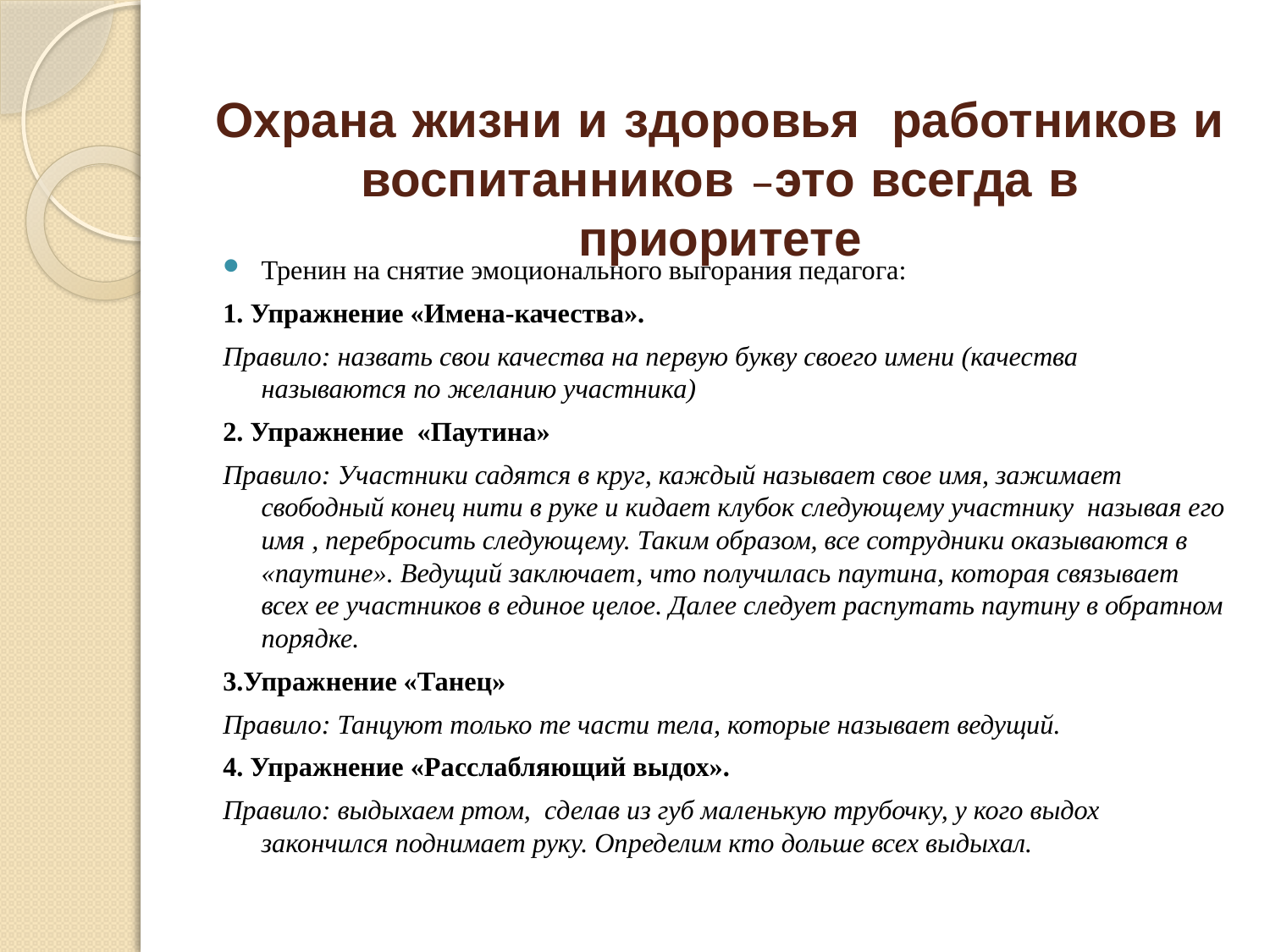

# Охрана жизни и здоровья  работников и воспитанников –это всегда в приоритете
Тренин на снятие эмоционального выгорания педагога:
1. Упражнение «Имена-качества».
Правило: назвать свои качества на первую букву своего имени (качества называются по желанию участника)
2. Упражнение  «Паутина»
Правило: Участники садятся в круг, каждый называет свое имя, зажимает свободный конец нити в руке и кидает клубок следующему участнику  называя его имя , перебросить следующему. Таким образом, все сотрудники оказываются в «паутине». Ведущий заключает, что получилась паутина, которая связывает всех ее участников в единое целое. Далее следует распутать паутину в обратном порядке.
3.Упражнение «Танец»
Правило: Танцуют только те части тела, которые называет ведущий.
4. Упражнение «Расслабляющий выдох».
Правило: выдыхаем ртом,  сделав из губ маленькую трубочку, у кого выдох закончился поднимает руку. Определим кто дольше всех выдыхал.